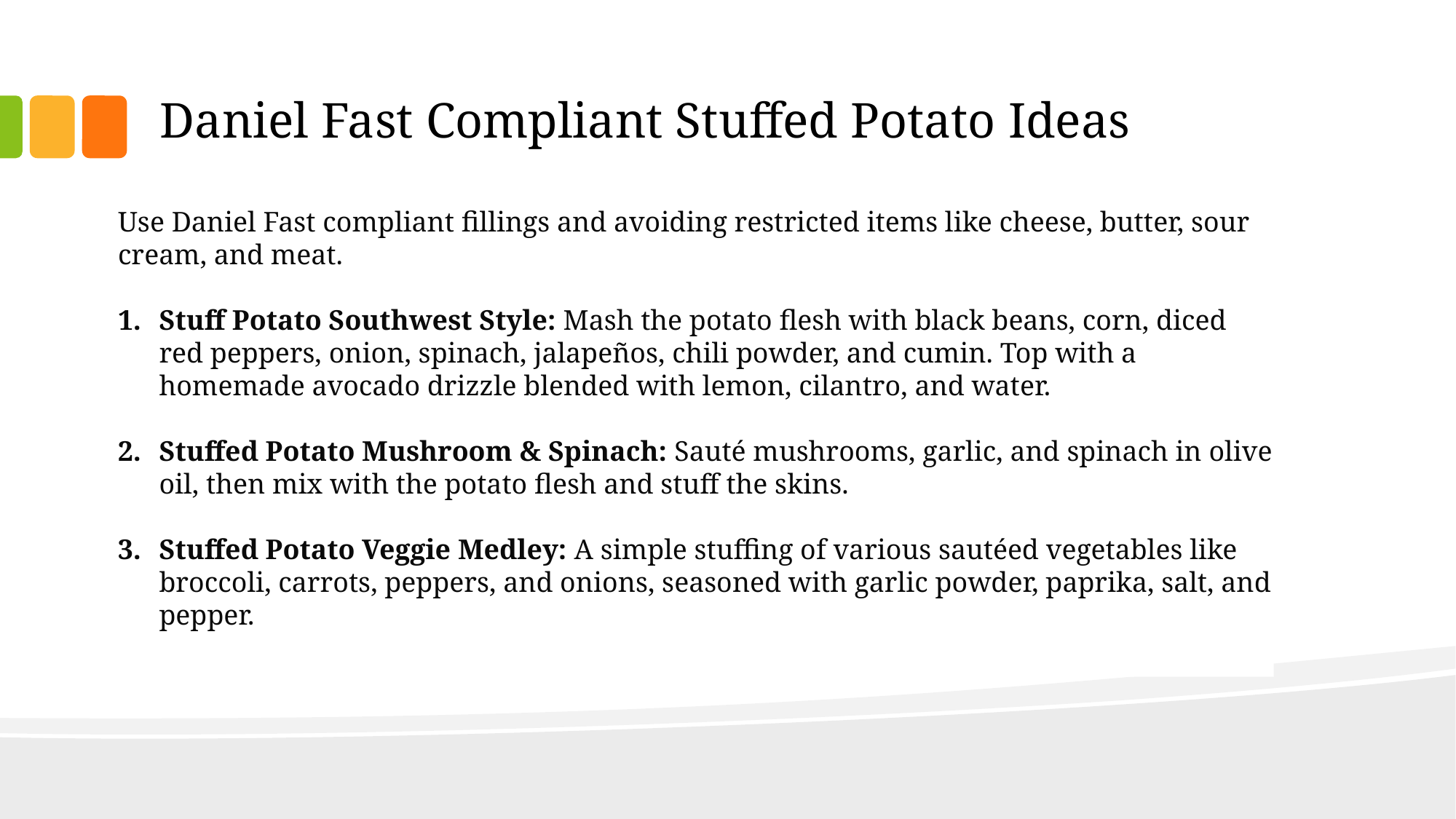

# Daniel Fast Compliant Stuffed Potato Ideas
Use Daniel Fast compliant fillings and avoiding restricted items like cheese, butter, sour cream, and meat.

Stuff Potato Southwest Style: Mash the potato flesh with black beans, corn, diced red peppers, onion, spinach, jalapeños, chili powder, and cumin. Top with a homemade avocado drizzle blended with lemon, cilantro, and water.

Stuffed Potato Mushroom & Spinach: Sauté mushrooms, garlic, and spinach in olive oil, then mix with the potato flesh and stuff the skins.

Stuffed Potato Veggie Medley: A simple stuffing of various sautéed vegetables like broccoli, carrots, peppers, and onions, seasoned with garlic powder, paprika, salt, and pepper.